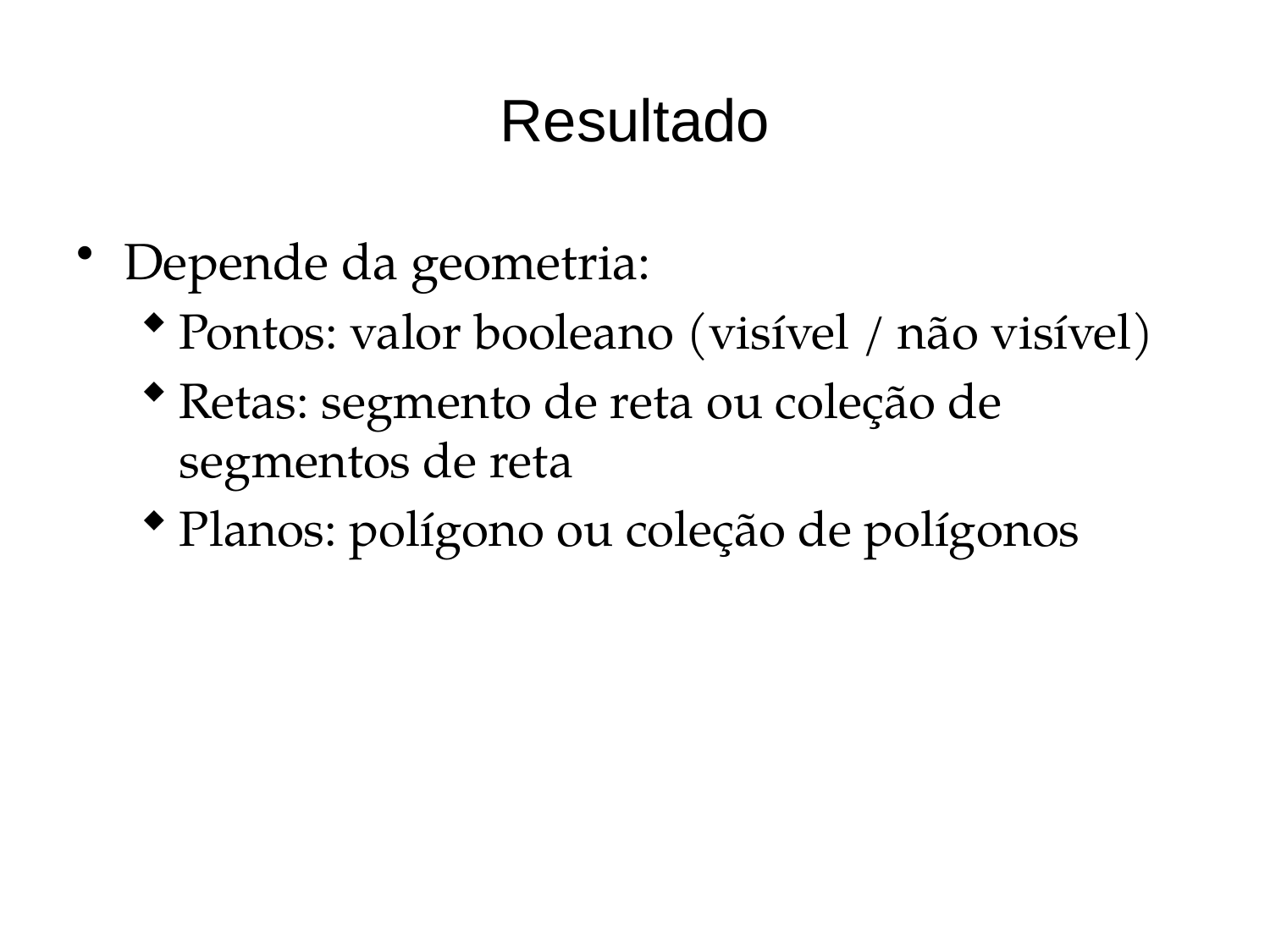

# Resultado
Depende da geometria:
Pontos: valor booleano (visível / não visível)
Retas: segmento de reta ou coleção de segmentos de reta
Planos: polígono ou coleção de polígonos